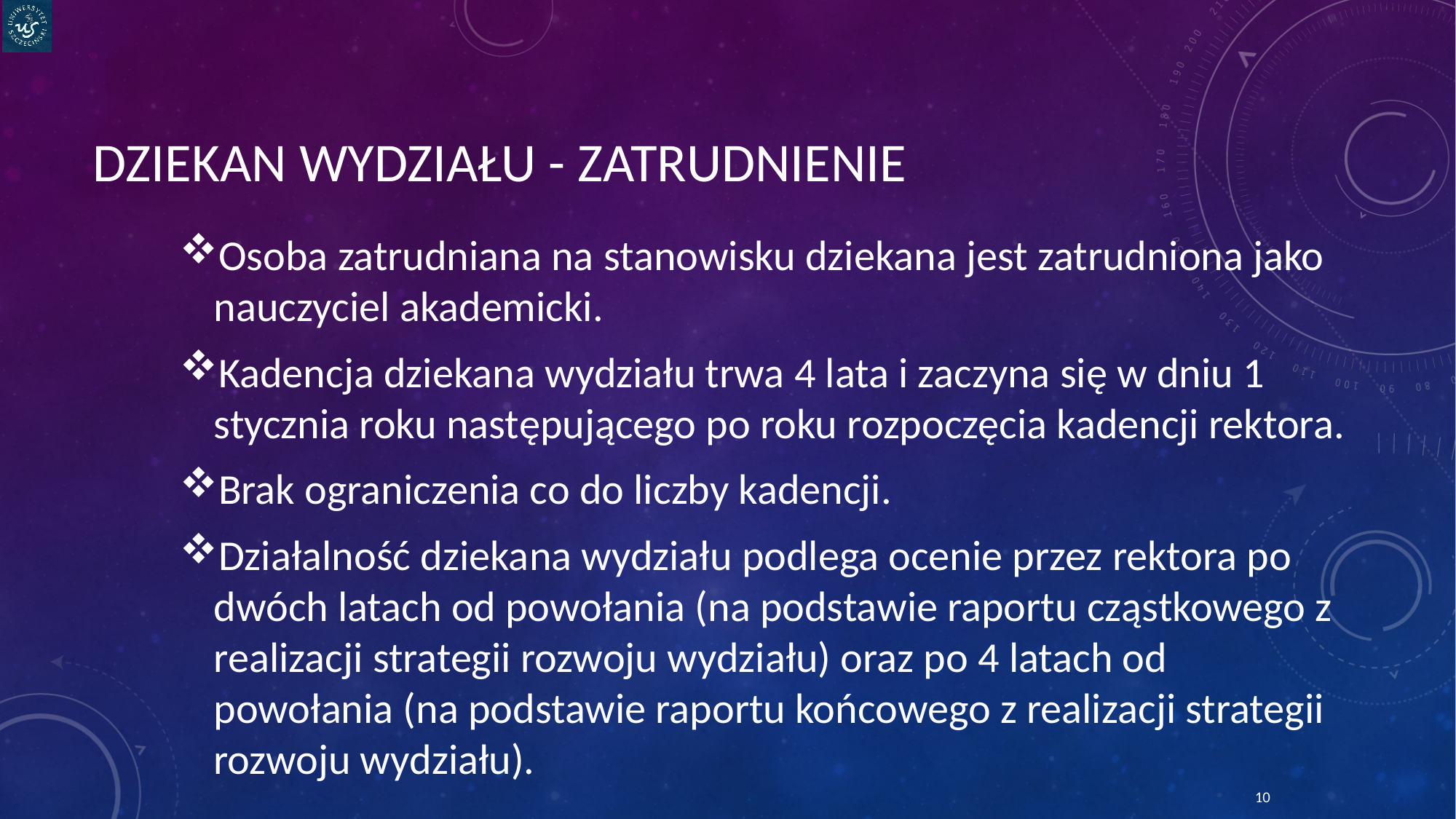

# DZIEKAN WYDZIAŁU - zatrudnienie
Osoba zatrudniana na stanowisku dziekana jest zatrudniona jako nauczyciel akademicki.
Kadencja dziekana wydziału trwa 4 lata i zaczyna się w dniu 1 stycznia roku następującego po roku rozpoczęcia kadencji rektora.
Brak ograniczenia co do liczby kadencji.
Działalność dziekana wydziału podlega ocenie przez rektora po dwóch latach od powołania (na podstawie raportu cząstkowego z realizacji strategii rozwoju wydziału) oraz po 4 latach od powołania (na podstawie raportu końcowego z realizacji strategii rozwoju wydziału).
10